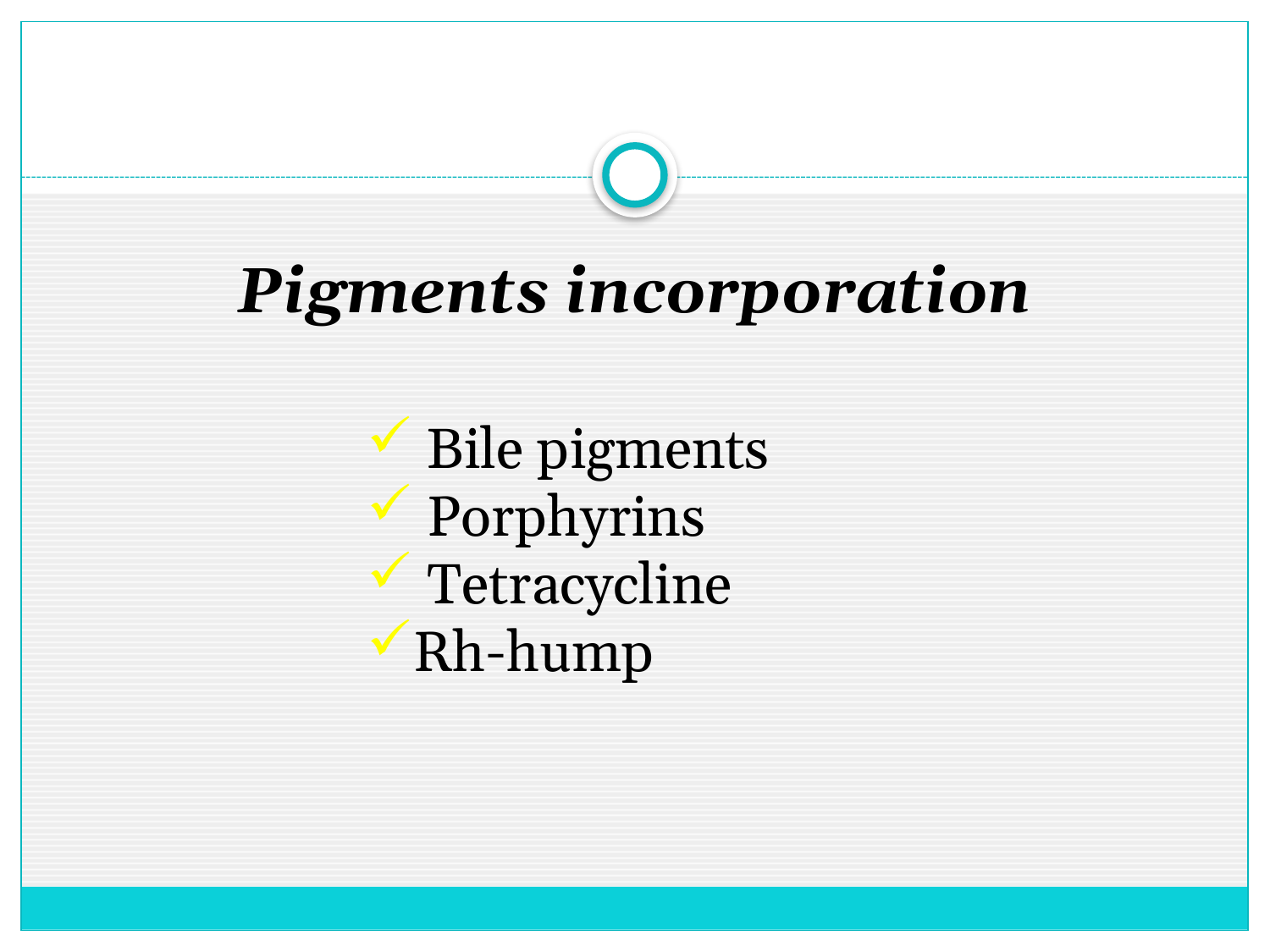

# Pigments incorporation
 Bile pigments
 Porphyrins
 Tetracycline
Rh-hump